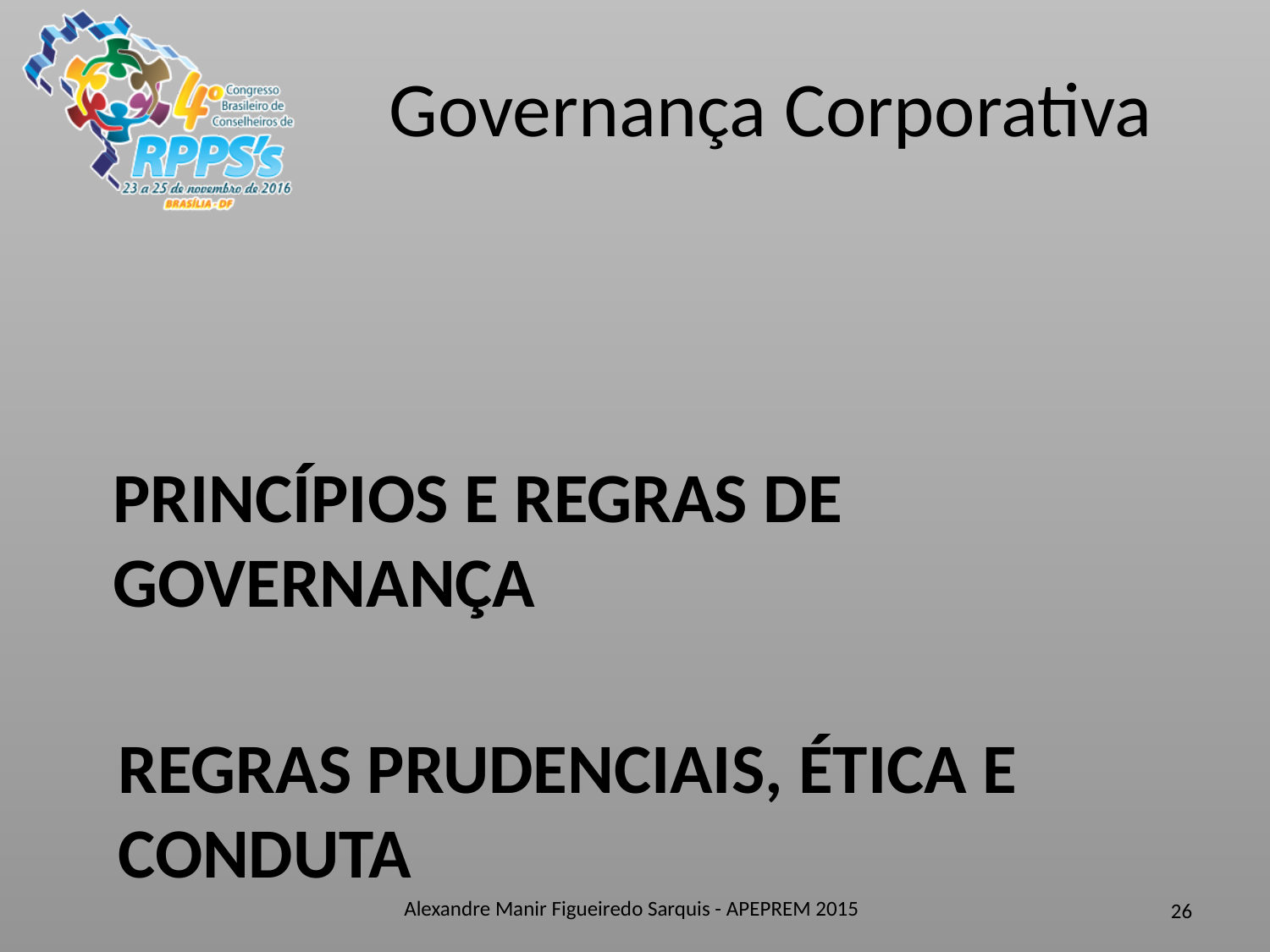

# Princípios e regras de governança
Regras prudenciais, ética e conduta
Alexandre Manir Figueiredo Sarquis - APEPREM 2015